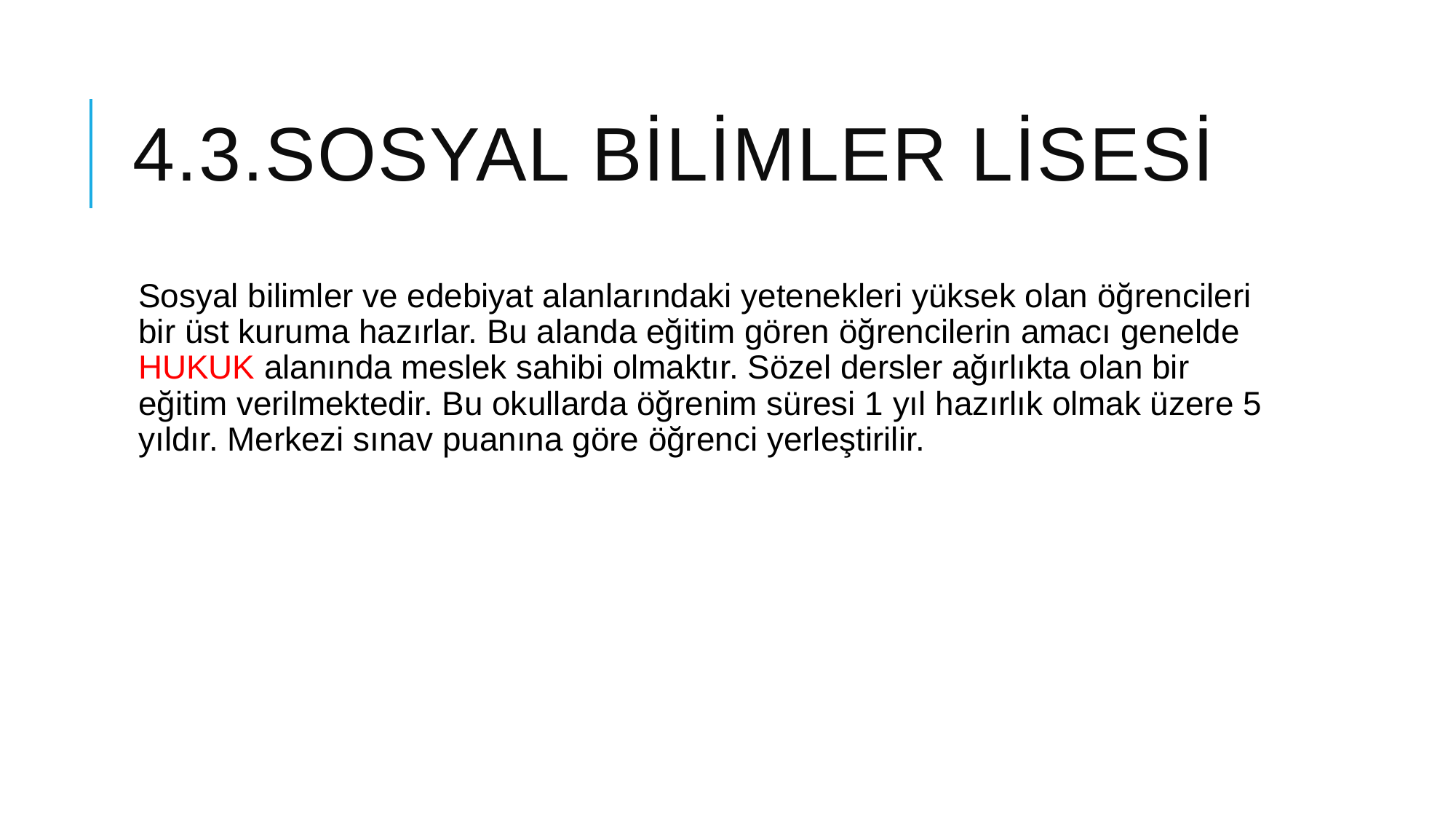

# 4.3.SOSYAL BİLİMLER LİSESİ
Sosyal bilimler ve edebiyat alanlarındaki yetenekleri yüksek olan öğrencileri bir üst kuruma hazırlar. Bu alanda eğitim gören öğrencilerin amacı genelde HUKUK alanında meslek sahibi olmaktır. Sözel dersler ağırlıkta olan bir eğitim verilmektedir. Bu okullarda öğrenim süresi 1 yıl hazırlık olmak üzere 5 yıldır. Merkezi sınav puanına göre öğrenci yerleştirilir.